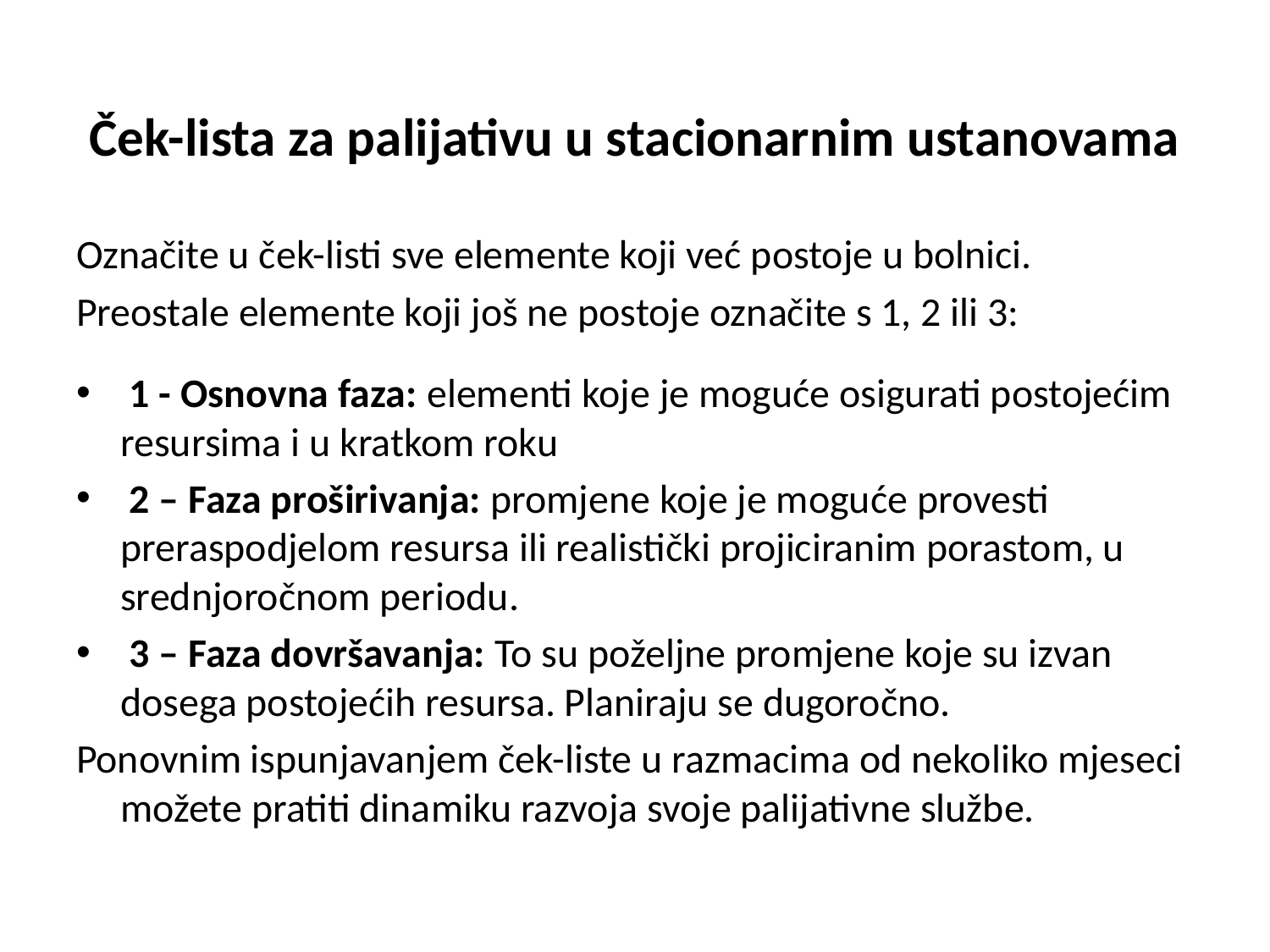

# Ček-lista za palijativu u stacionarnim ustanovama
Označite u ček-listi sve elemente koji već postoje u bolnici.
Preostale elemente koji još ne postoje označite s 1, 2 ili 3:

 1 - Osnovna faza: elementi koje je moguće osigurati postojećim resursima i u kratkom roku
 2 – Faza proširivanja: promjene koje je moguće provesti preraspodjelom resursa ili realistički projiciranim porastom, u srednjoročnom periodu.
 3 – Faza dovršavanja: To su poželjne promjene koje su izvan dosega postojećih resursa. Planiraju se dugoročno.
Ponovnim ispunjavanjem ček-liste u razmacima od nekoliko mjeseci možete pratiti dinamiku razvoja svoje palijativne službe.